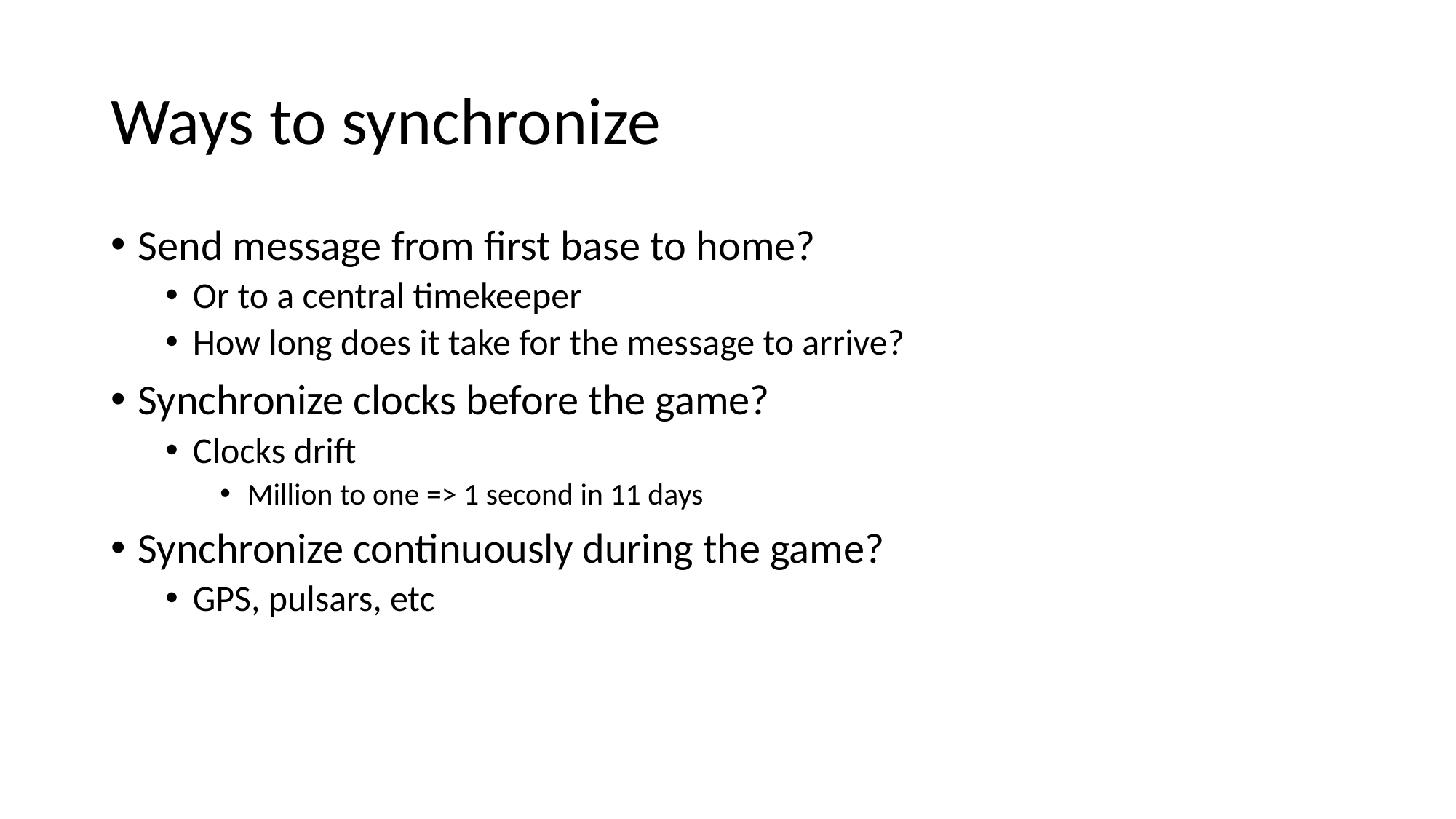

# Ways to synchronize
Send message from first base to home?
Or to a central timekeeper
How long does it take for the message to arrive?
Synchronize clocks before the game?
Clocks drift
Million to one => 1 second in 11 days
Synchronize continuously during the game?
GPS, pulsars, etc